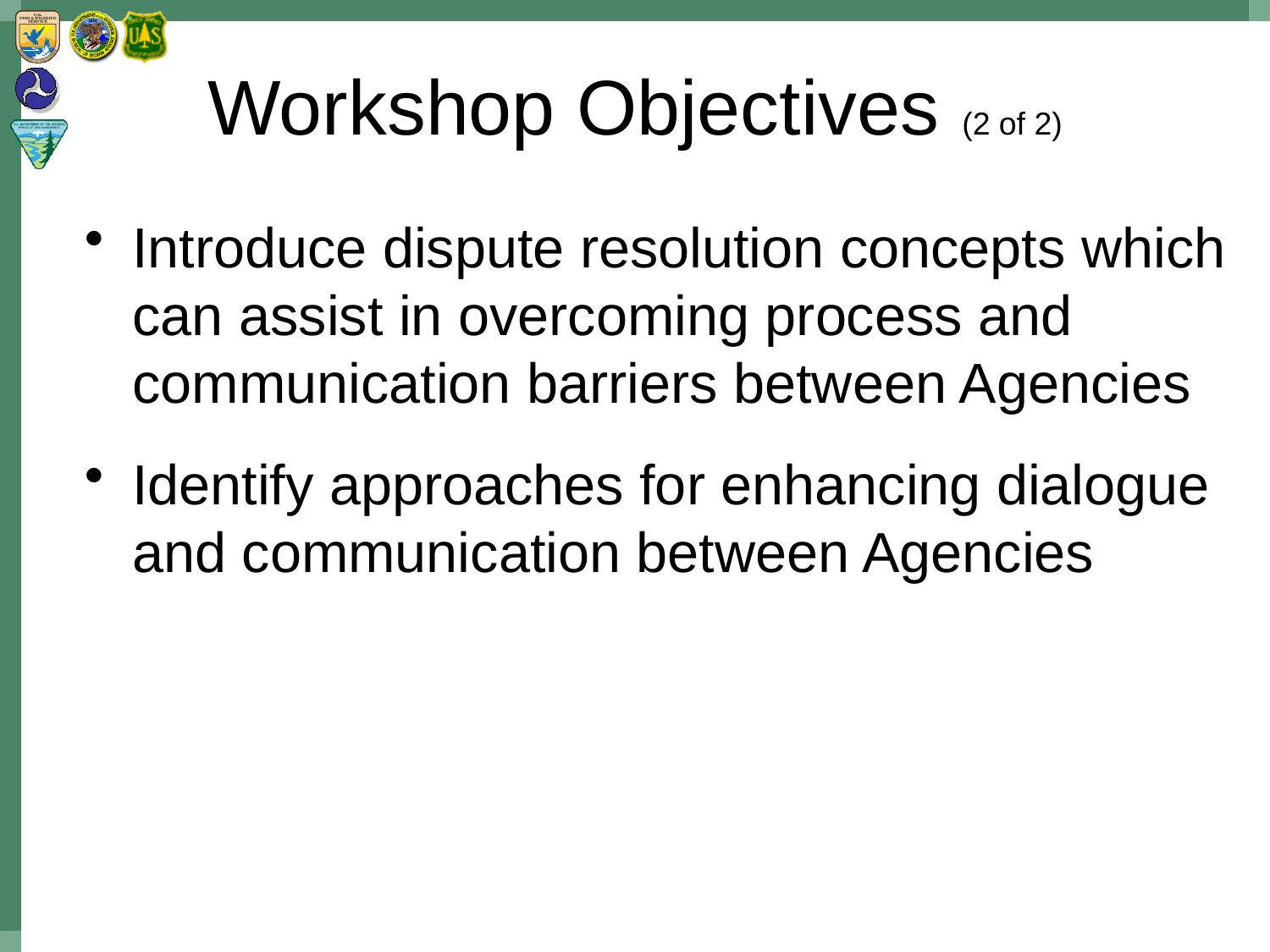

# Workshop Objectives (2 of 2)

Introduce dispute resolution concepts which can assist in overcoming process and communication barriers between Agencies
Identify approaches for enhancing dialogue and communication between Agencies